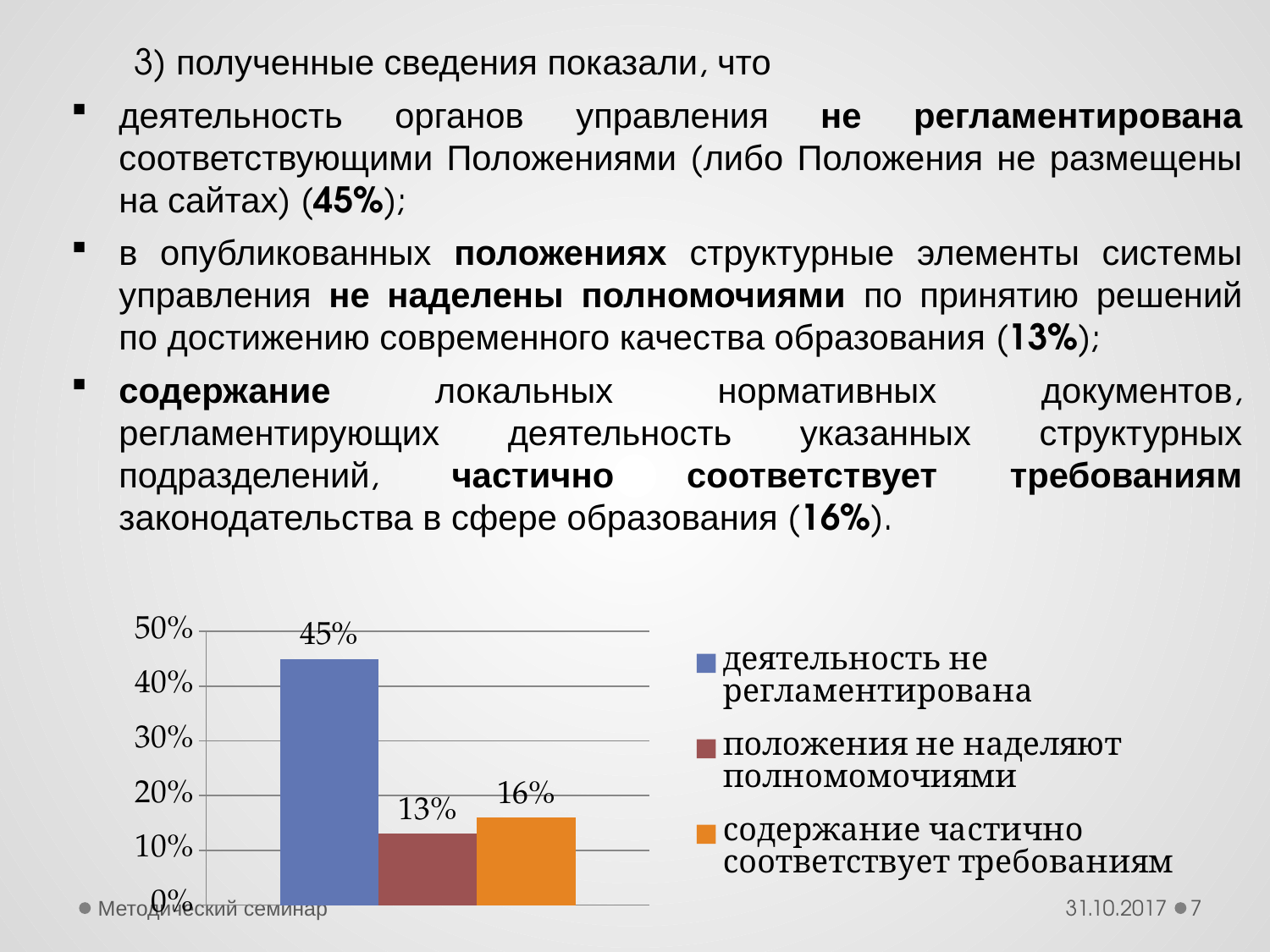

3) полученные сведения показали, что
деятельность органов управления не регламентирована соответствующими Положениями (либо Положения не размещены на сайтах) (45%);
в опубликованных положениях структурные элементы системы управления не наделены полномочиями по принятию решений по достижению современного качества образования (13%);
содержание локальных нормативных документов, регламентирующих деятельность указанных структурных подразделений, частично соответствует требованиям законодательства в сфере образования (16%).

### Chart

| Category | деятельность не регламентирована | положения не наделяют полномомочиями | содержание частично соответствует требованиям |
|---|---|---|---|
| Категория 1 | 0.45 | 0.13 | 0.16 |
Методический семинар
31.10.2017
7